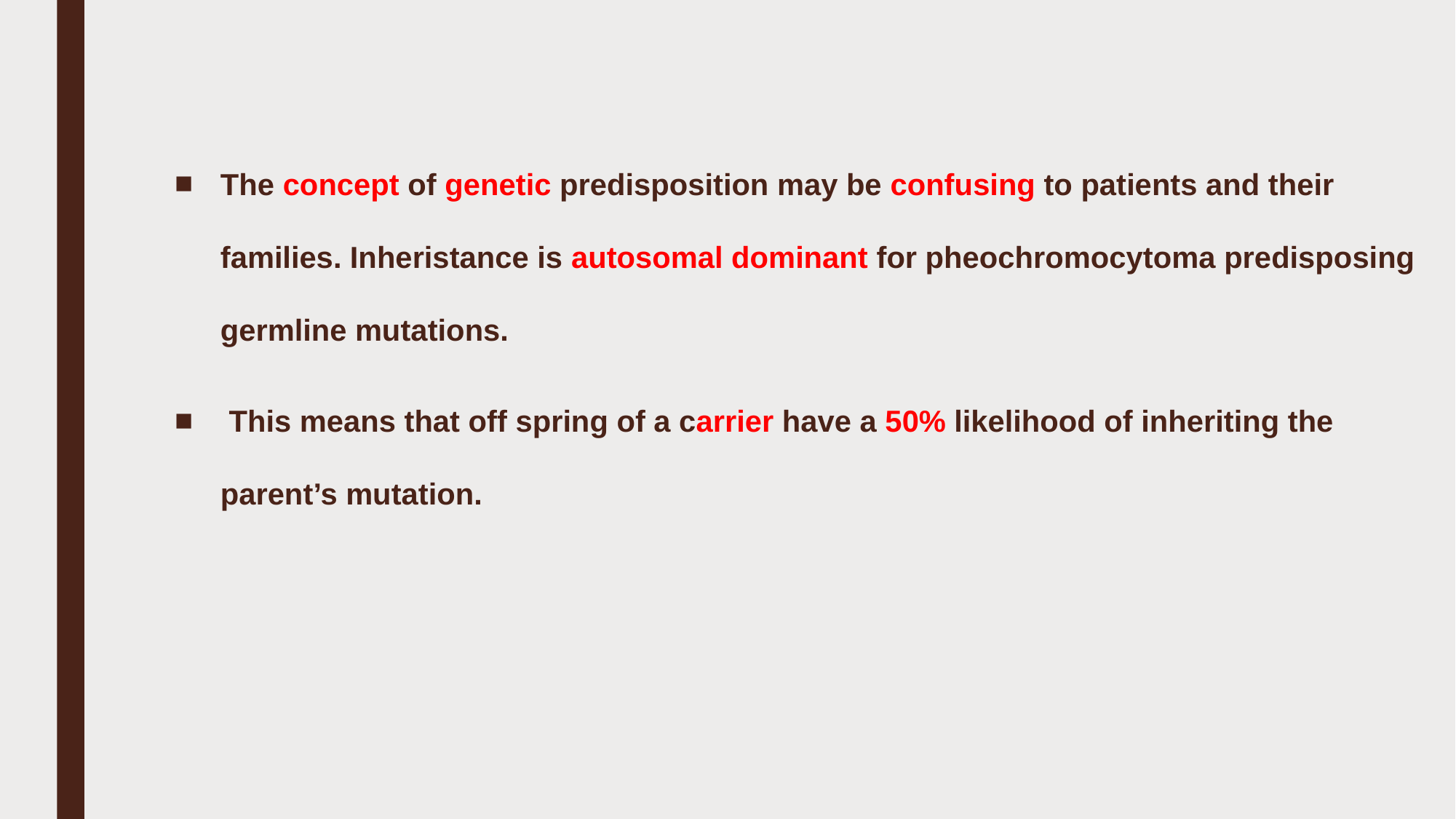

#
The concept of genetic predisposition may be confusing to patients and their families. Inheristance is autosomal dominant for pheochromocytoma ­predisposing germline mutations.
 This means that off spring of a carrier have a 50% likelihood of inheriting the parent’s mutation.